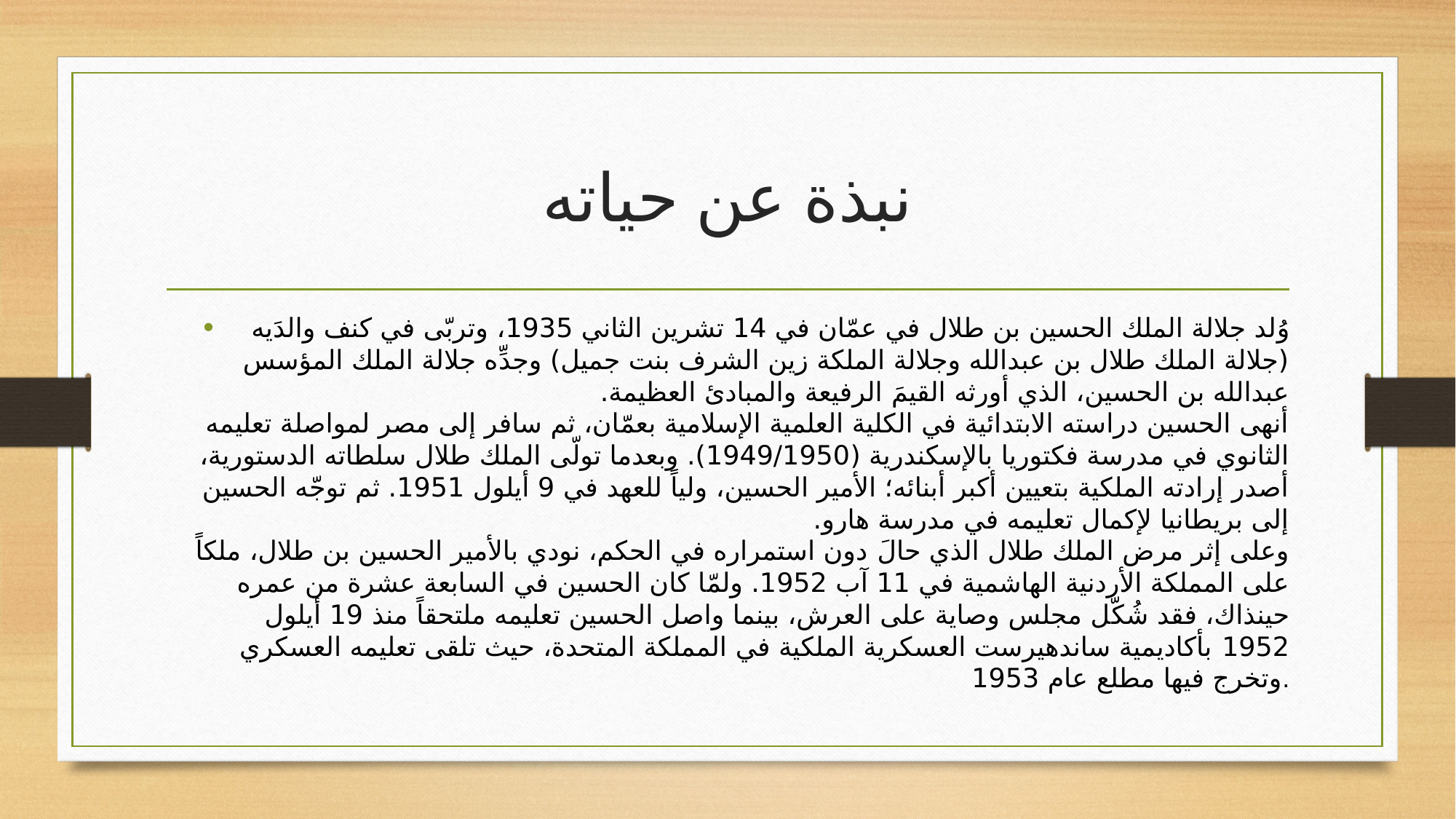

# نبذة عن حياته
وُلد جلالة الملك الحسين بن طلال في عمّان في 14 تشرين الثاني 1935، وتربّى في كنف والدَيه (جلالة الملك طلال بن عبدالله وجلالة الملكة زين الشرف بنت جميل) وجدِّه جلالة الملك المؤسس عبدالله بن الحسين، الذي أورثه القيمَ الرفيعة والمبادئ العظيمة.
أنهى الحسين دراسته الابتدائية في الكلية العلمية الإسلامية بعمّان، ثم سافر إلى مصر لمواصلة تعليمه الثانوي في مدرسة فكتوريا بالإسكندرية (1949/1950). وبعدما تولّى الملك طلال سلطاته الدستورية، أصدر إرادته الملكية بتعيين أكبر أبنائه؛ الأمير الحسين، ولياً للعهد في 9 أيلول 1951. ثم توجّه الحسين إلى بريطانيا لإكمال تعليمه في مدرسة هارو.
وعلى إثر مرض الملك طلال الذي حالَ دون استمراره في الحكم، نودي بالأمير الحسين بن طلال، ملكاً على المملكة الأردنية الهاشمية في 11 آب 1952. ولمّا كان الحسين في السابعة عشرة من عمره حينذاك، فقد شُكّل مجلس وصاية على العرش، بينما واصل الحسين تعليمه ملتحقاً منذ 19 أيلول 1952 بأكاديمية ساندهيرست العسكرية الملكية في المملكة المتحدة، حيث تلقى تعليمه العسكري وتخرج فيها مطلع عام 1953.